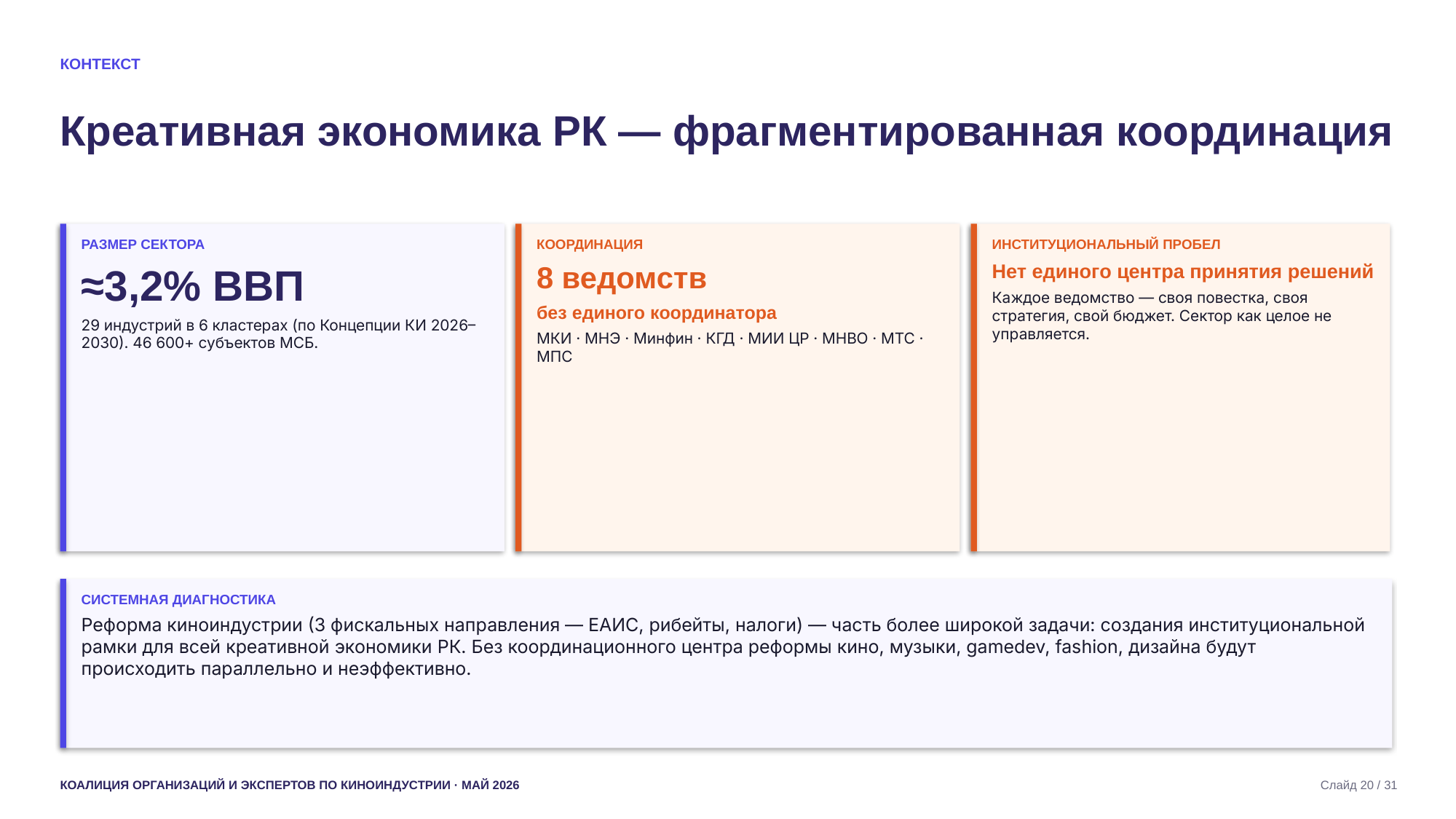

КОНТЕКСТ
Креативная экономика РК — фрагментированная координация

РАЗМЕР СЕКТОРА
≈3,2% ВВП
29 индустрий в 6 кластерах (по Концепции КИ 2026–2030). 46 600+ субъектов МСБ.
КООРДИНАЦИЯ
8 ведомств
без единого координатора
МКИ · МНЭ · Минфин · КГД · МИИ ЦР · МНВО · МТС · МПС
ИНСТИТУЦИОНАЛЬНЫЙ ПРОБЕЛ
Нет единого центра принятия решений
Каждое ведомство — своя повестка, своя стратегия, свой бюджет. Сектор как целое не управляется.

СИСТЕМНАЯ ДИАГНОСТИКА
Реформа киноиндустрии (3 фискальных направления — ЕАИС, рибейты, налоги) — часть более широкой задачи: создания институциональной рамки для всей креативной экономики РК. Без координационного центра реформы кино, музыки, gamedev, fashion, дизайна будут происходить параллельно и неэффективно.
КОАЛИЦИЯ ОРГАНИЗАЦИЙ И ЭКСПЕРТОВ ПО КИНОИНДУСТРИИ · МАЙ 2026
Слайд 20 / 31